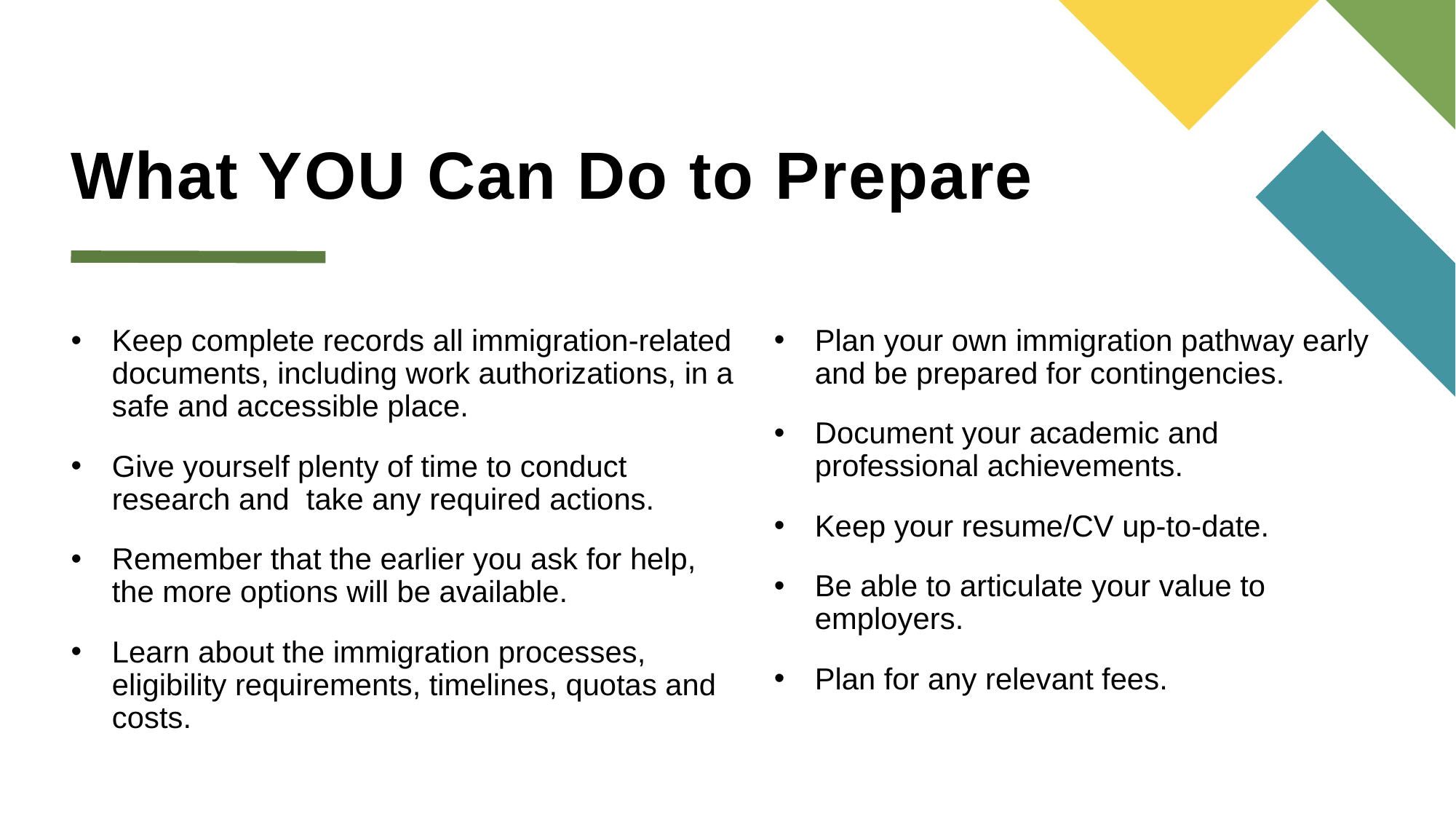

# What YOU Can Do to Prepare
Keep complete records all immigration-related documents, including work authorizations, in a safe and accessible place.
Give yourself plenty of time to conduct research and  take any required actions.
Remember that the earlier you ask for help, the more options will be available.
Learn about the immigration processes, eligibility requirements, timelines, quotas and costs.

Plan your own immigration pathway early and be prepared for contingencies.
Document your academic and professional achievements.
Keep your resume/CV up-to-date.
Be able to articulate your value to employers.
Plan for any relevant fees.